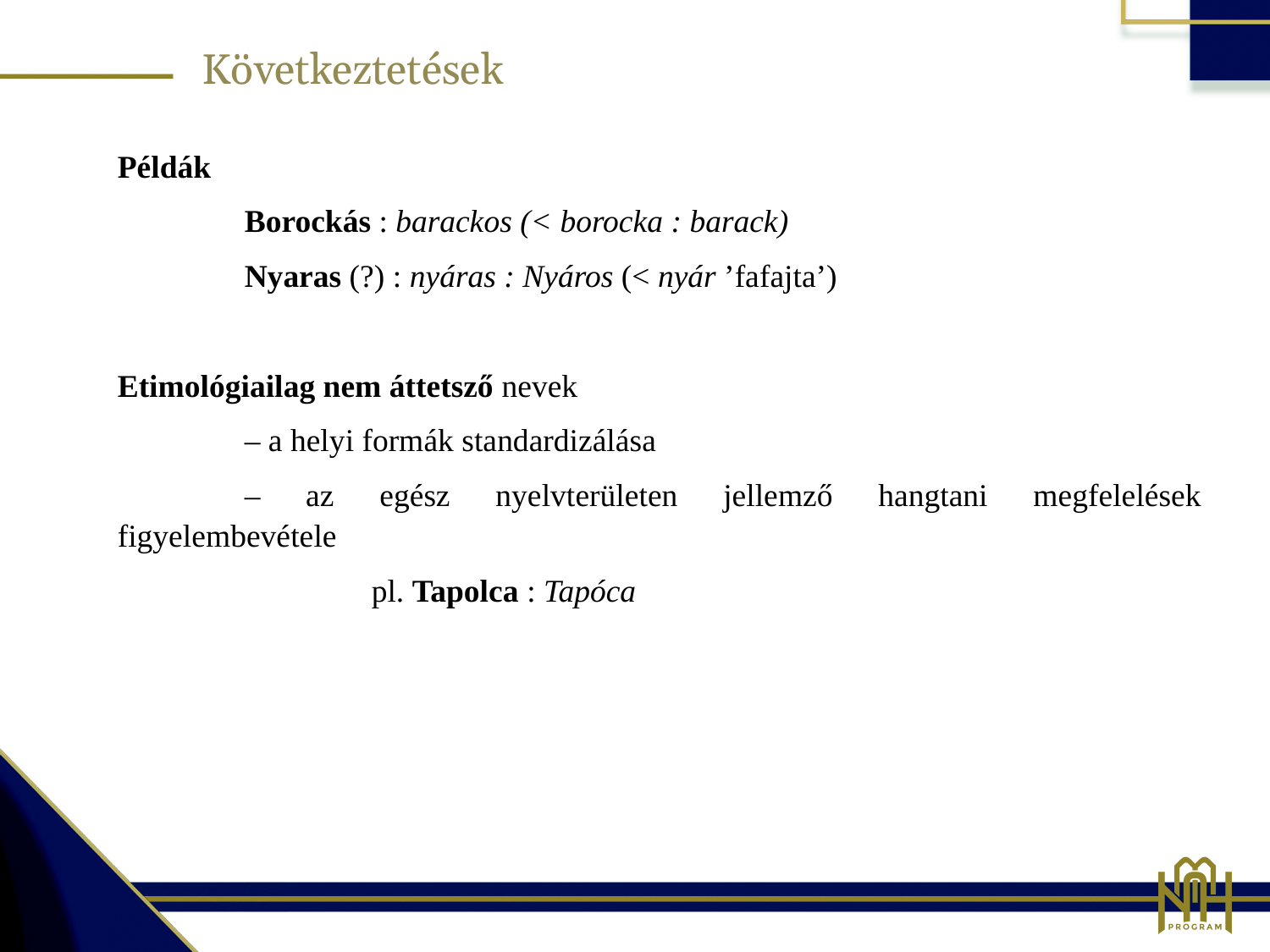

Következtetések
Példák
	Borockás : barackos (< borocka : barack)
	Nyaras (?) : nyáras : Nyáros (< nyár ’fafajta’)

Etimológiailag nem áttetsző nevek
	– a helyi formák standardizálása
	– az egész nyelvterületen jellemző hangtani megfelelések figyelembevétele
		pl. Tapolca : Tapóca